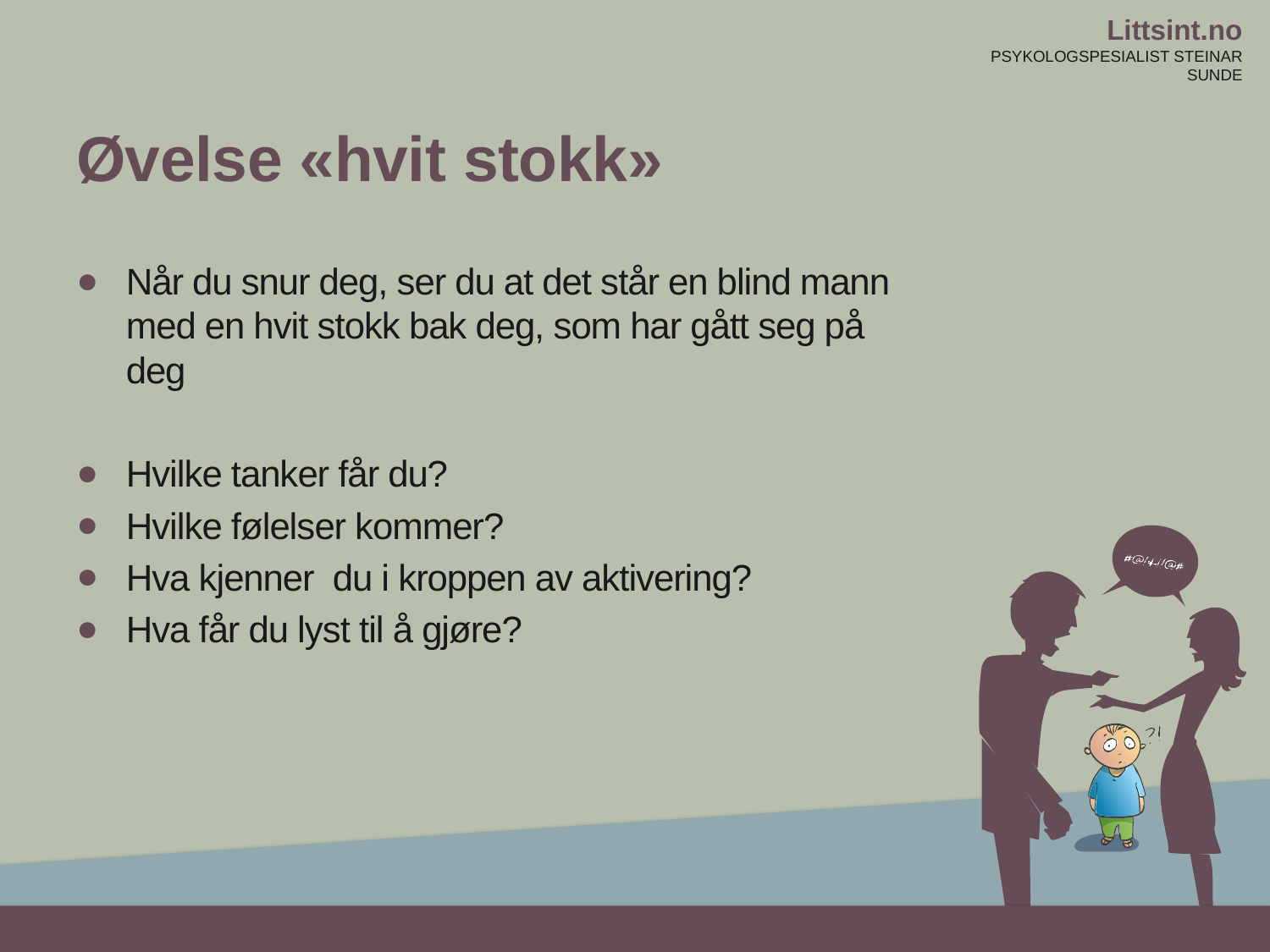

# Øvelse «hvit stokk»
Når du snur deg, ser du at det står en blind mann med en hvit stokk bak deg, som har gått seg på deg

Hvilke tanker får du?
Hvilke følelser kommer?
Hva kjenner  du i kroppen av aktivering?
Hva får du lyst til å gjøre?